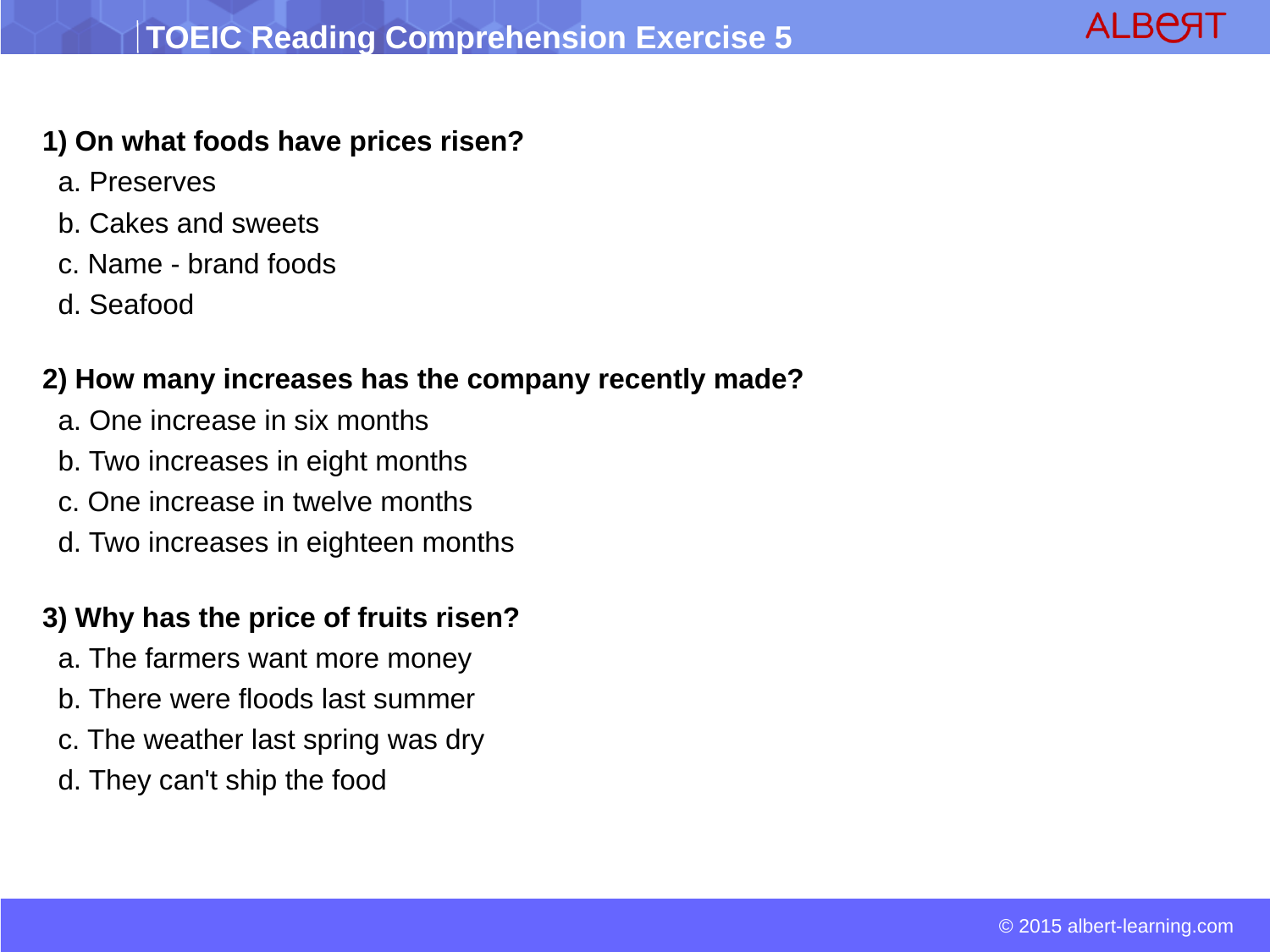

1) On what foods have prices risen?
  a. Preserves
  b. Cakes and sweets
  c. Name - brand foods
  d. Seafood
2) How many increases has the company recently made?
  a. One increase in six months
  b. Two increases in eight months
  c. One increase in twelve months
  d. Two increases in eighteen months
3) Why has the price of fruits risen?
  a. The farmers want more money
  b. There were floods last summer
  c. The weather last spring was dry
  d. They can't ship the food